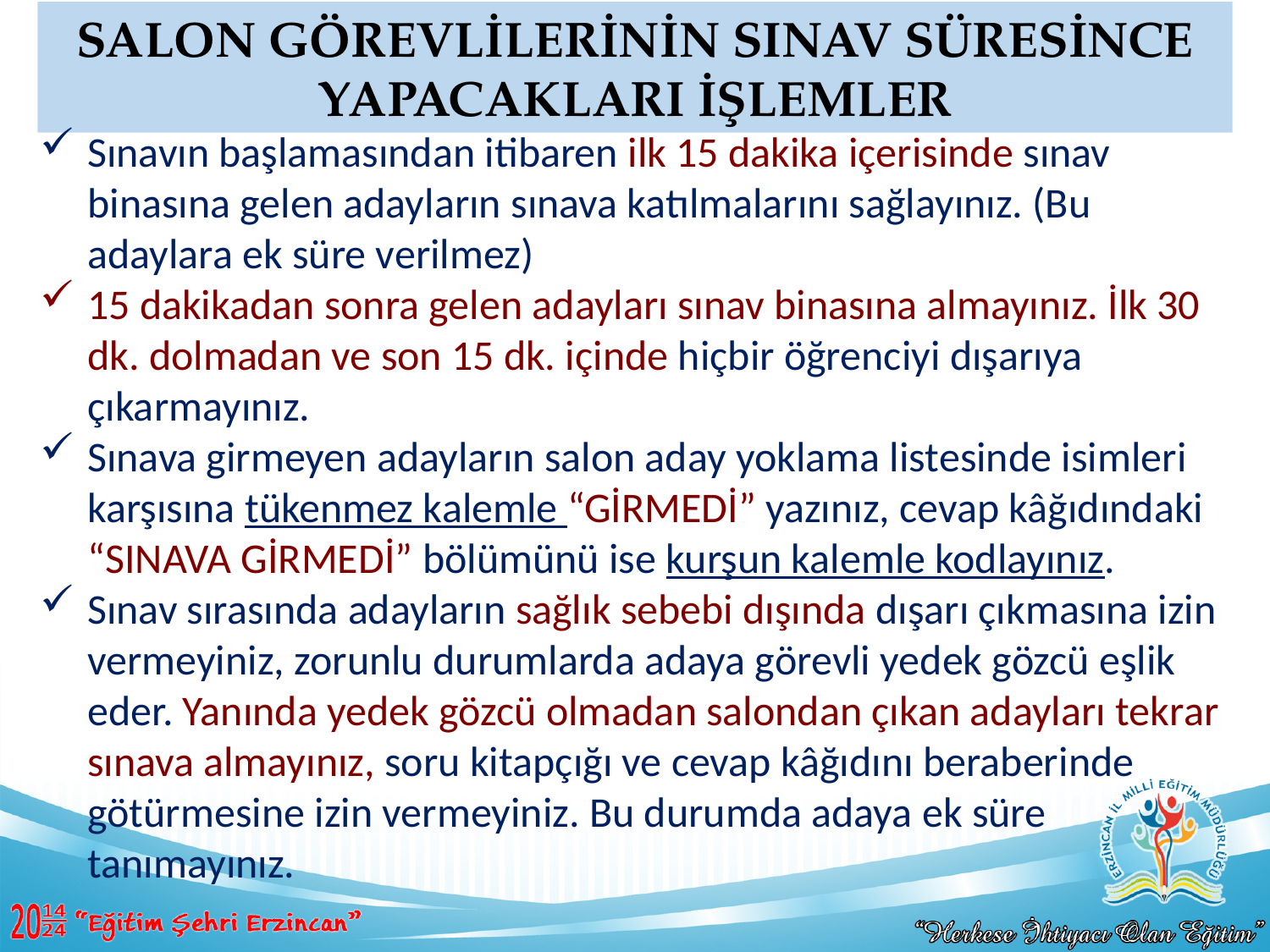

SALON GÖREVLİLERİNİN SINAV SÜRESİNCE YAPACAKLARI İŞLEMLER
Sınavın başlamasından itibaren ilk 15 dakika içerisinde sınav binasına gelen adayların sınava katılmalarını sağlayınız. (Bu adaylara ek süre verilmez)
15 dakikadan sonra gelen adayları sınav binasına almayınız. İlk 30 dk. dolmadan ve son 15 dk. içinde hiçbir öğrenciyi dışarıya çıkarmayınız.
Sınava girmeyen adayların salon aday yoklama listesinde isimleri karşısına tükenmez kalemle “GİRMEDİ” yazınız, cevap kâğıdındaki “SINAVA GİRMEDİ” bölümünü ise kurşun kalemle kodlayınız.
Sınav sırasında adayların sağlık sebebi dışında dışarı çıkmasına izin vermeyiniz, zorunlu durumlarda adaya görevli yedek gözcü eşlik eder. Yanında yedek gözcü olmadan salondan çıkan adayları tekrar sınava almayınız, soru kitapçığı ve cevap kâğıdını beraberinde götürmesine izin vermeyiniz. Bu durumda adaya ek süre tanımayınız.